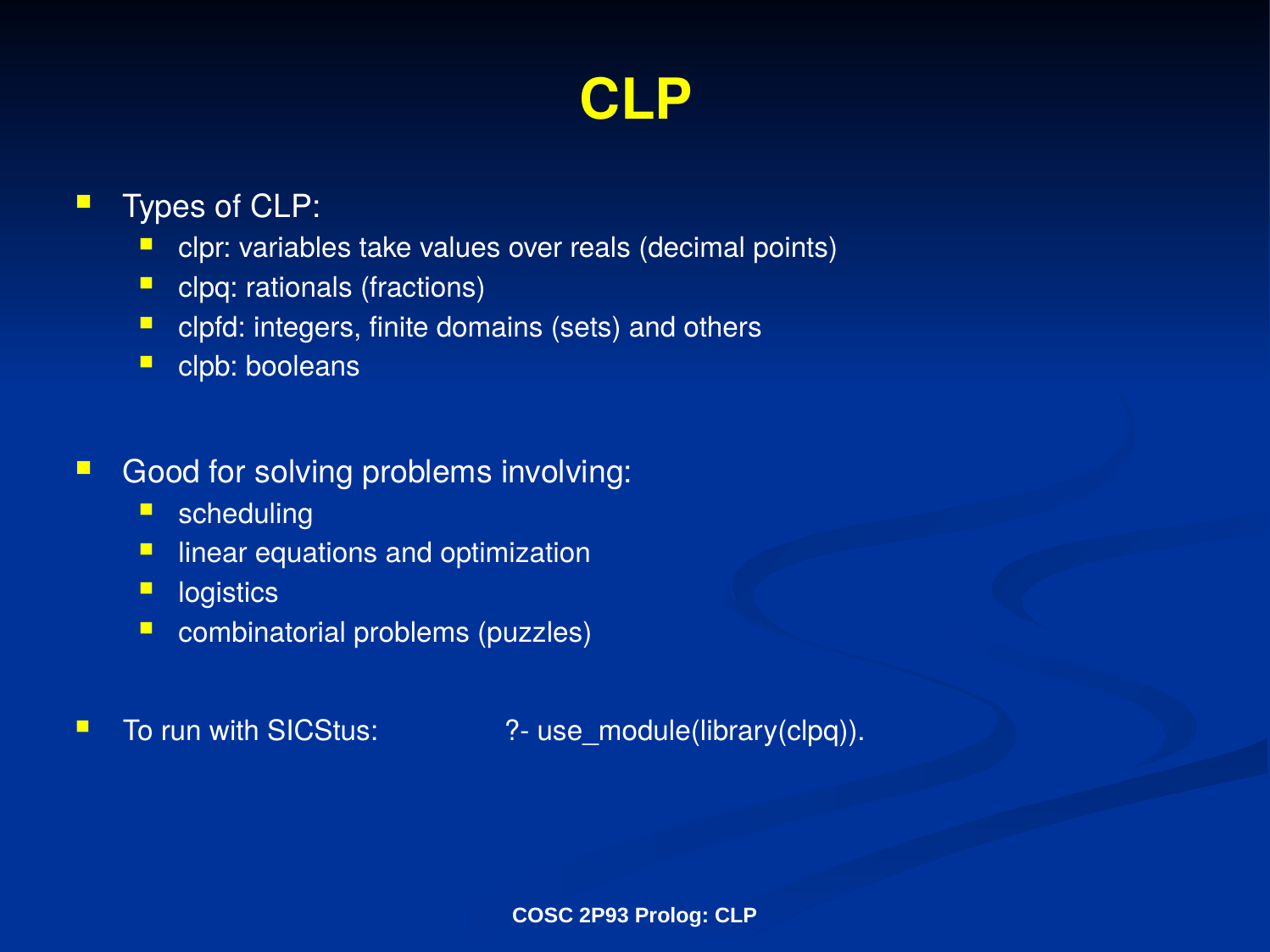

# CLP
Types of CLP:
clpr: variables take values over reals (decimal points)
clpq: rationals (fractions)
clpfd: integers, finite domains (sets) and others
clpb: booleans

Good for solving problems involving:
scheduling
linear equations and optimization
logistics
combinatorial problems (puzzles)

To run with SICStus:	?- use_module(library(clpq)).

COSC 2P93 Prolog: CLP